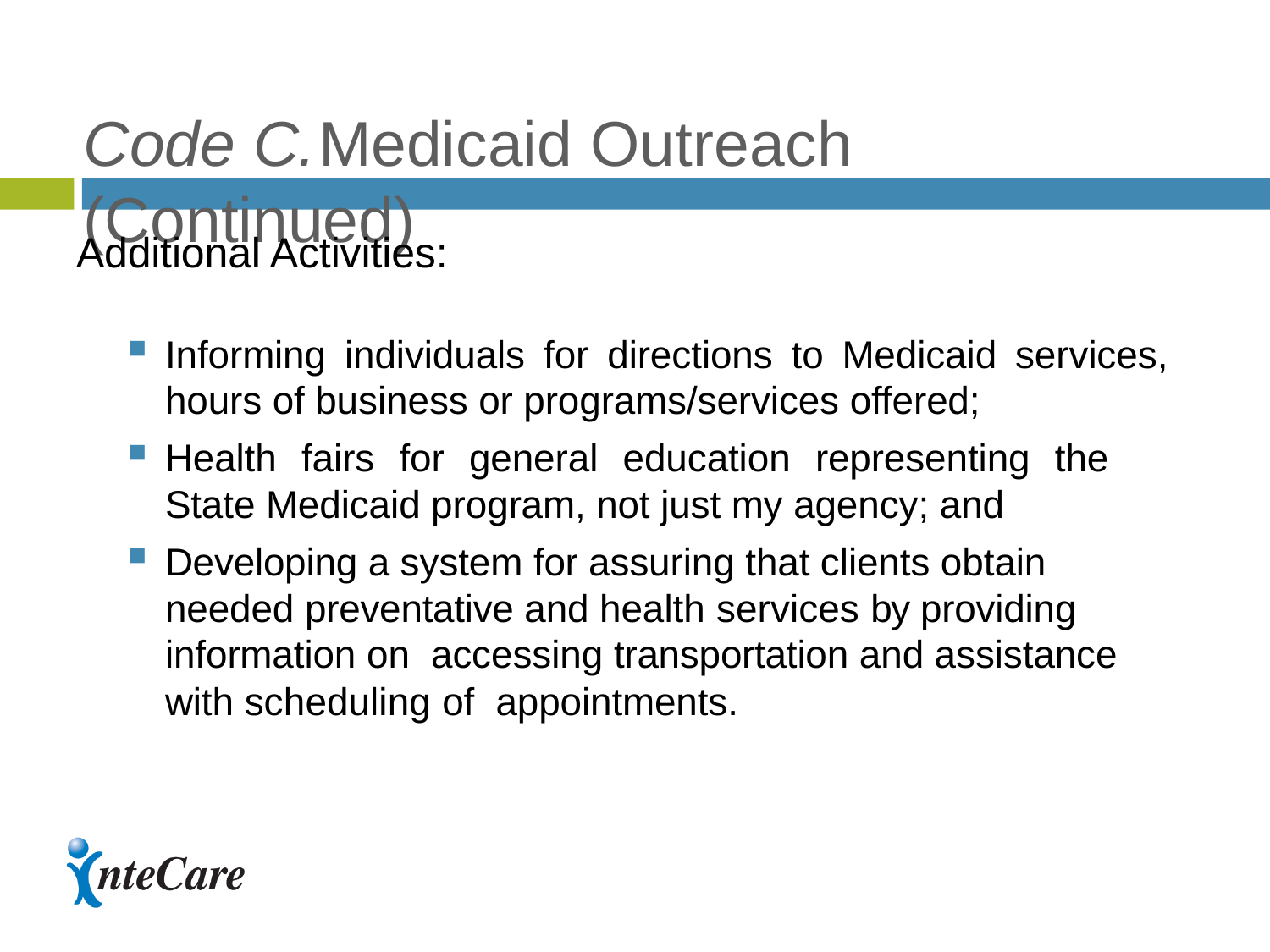

# Code C.	Medicaid Outreach (Continued)
Additional Activities:

Informing individuals for directions to Medicaid services, hours of business or programs/services offered;
Health fairs for general education representing the State Medicaid program, not just my agency; and
Developing a system for assuring that clients obtain needed preventative and health services by providing information on  accessing transportation and assistance with scheduling of  appointments.